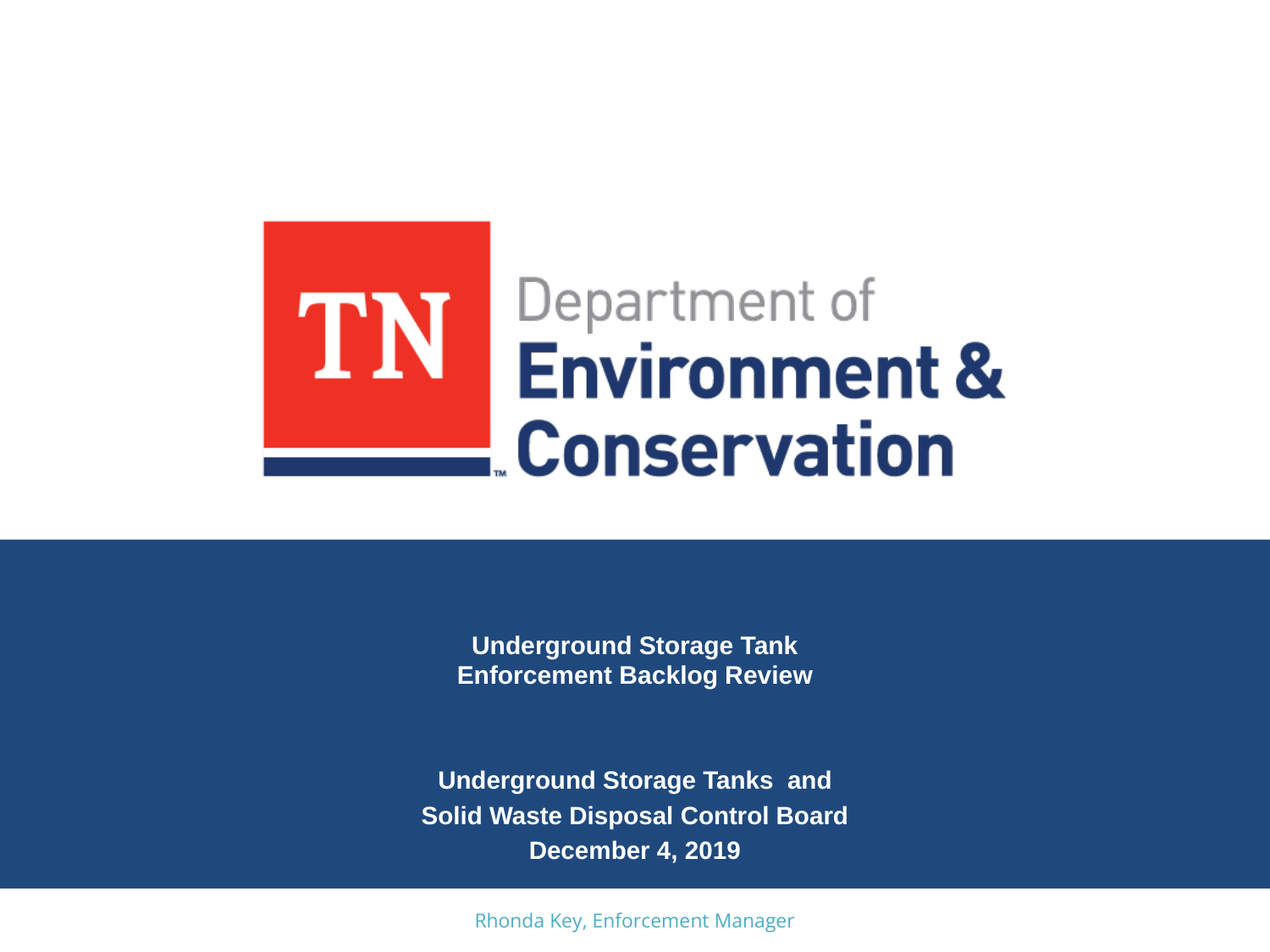

# Underground Storage Tank Enforcement Backlog Review
 Underground Storage Tanks  and
Solid Waste Disposal Control Board
December 4, 2019
Rhonda Key, Enforcement Manager